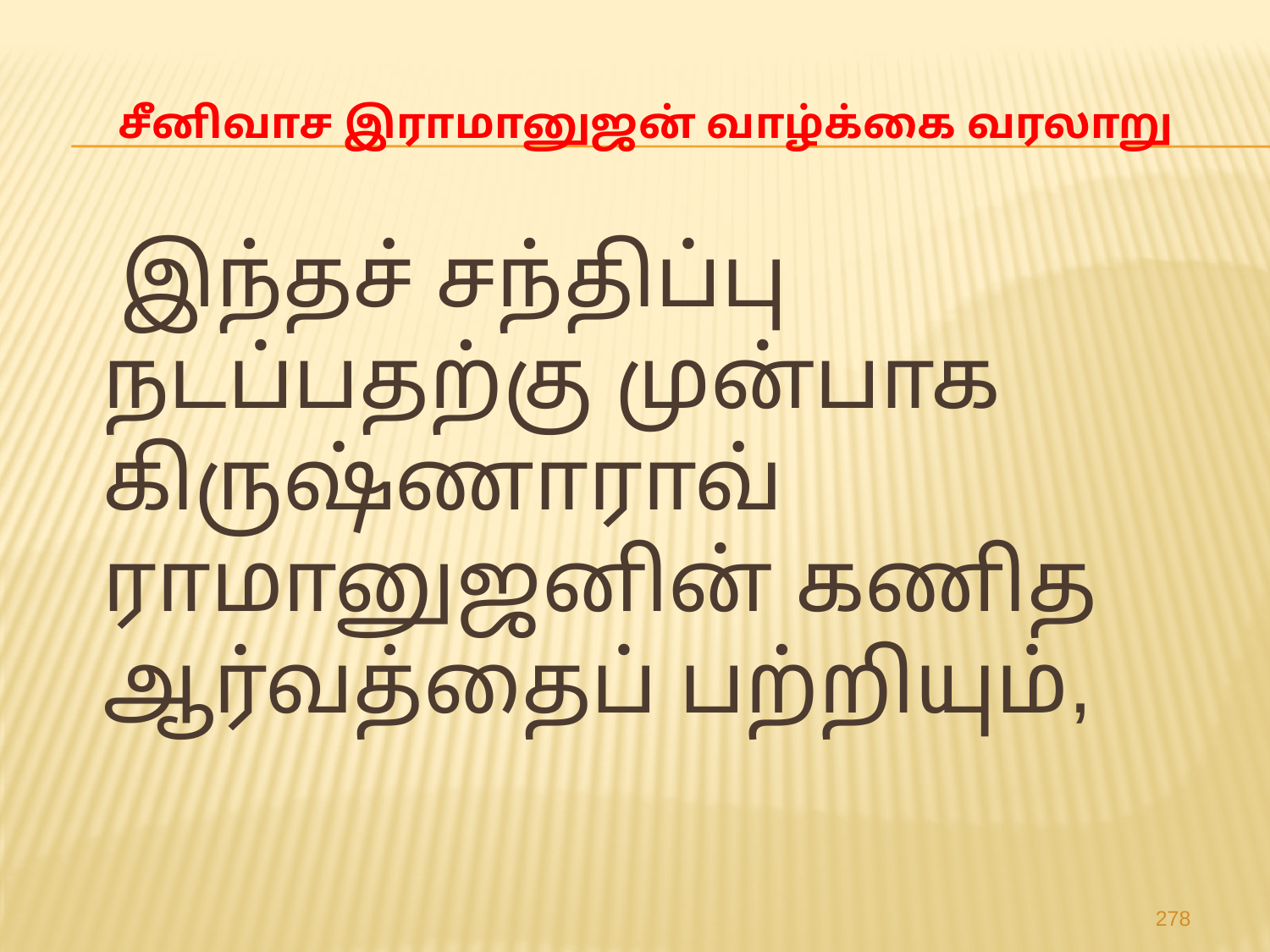

# சீனிவாச இராமானுஜன் வாழ்க்கை வரலாறு
   இந்தச் சந்திப்பு நடப்பதற்கு முன்பாக கிருஷ்ணாராவ் ராமானுஜனின் கணித ஆர்வத்தைப் பற்றியும்,

278